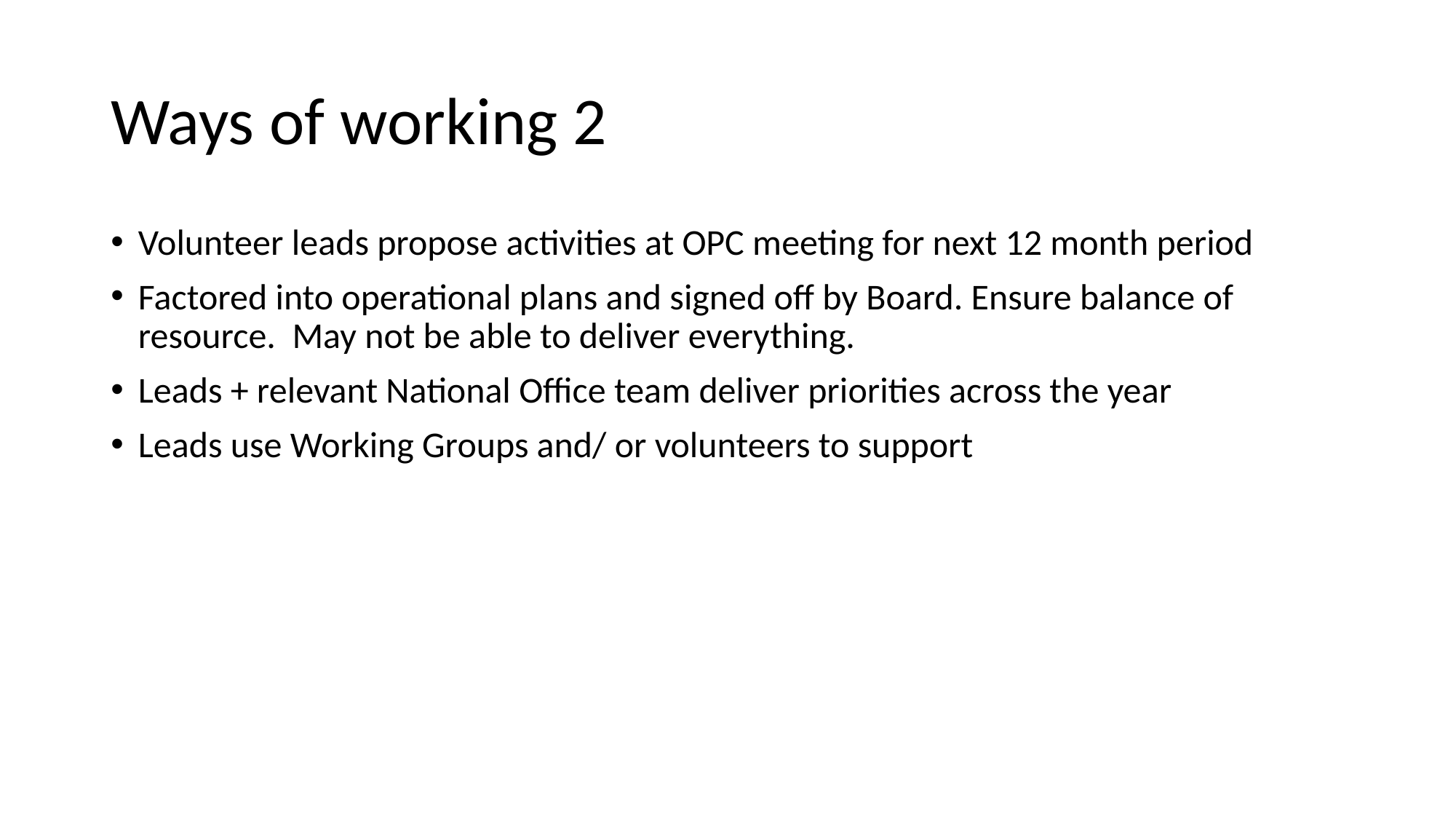

# Ways of working 2
Volunteer leads propose activities at OPC meeting for next 12 month period
Factored into operational plans and signed off by Board. Ensure balance of resource.  May not be able to deliver everything.
Leads + relevant National Office team deliver priorities across the year
Leads use Working Groups and/ or volunteers to support